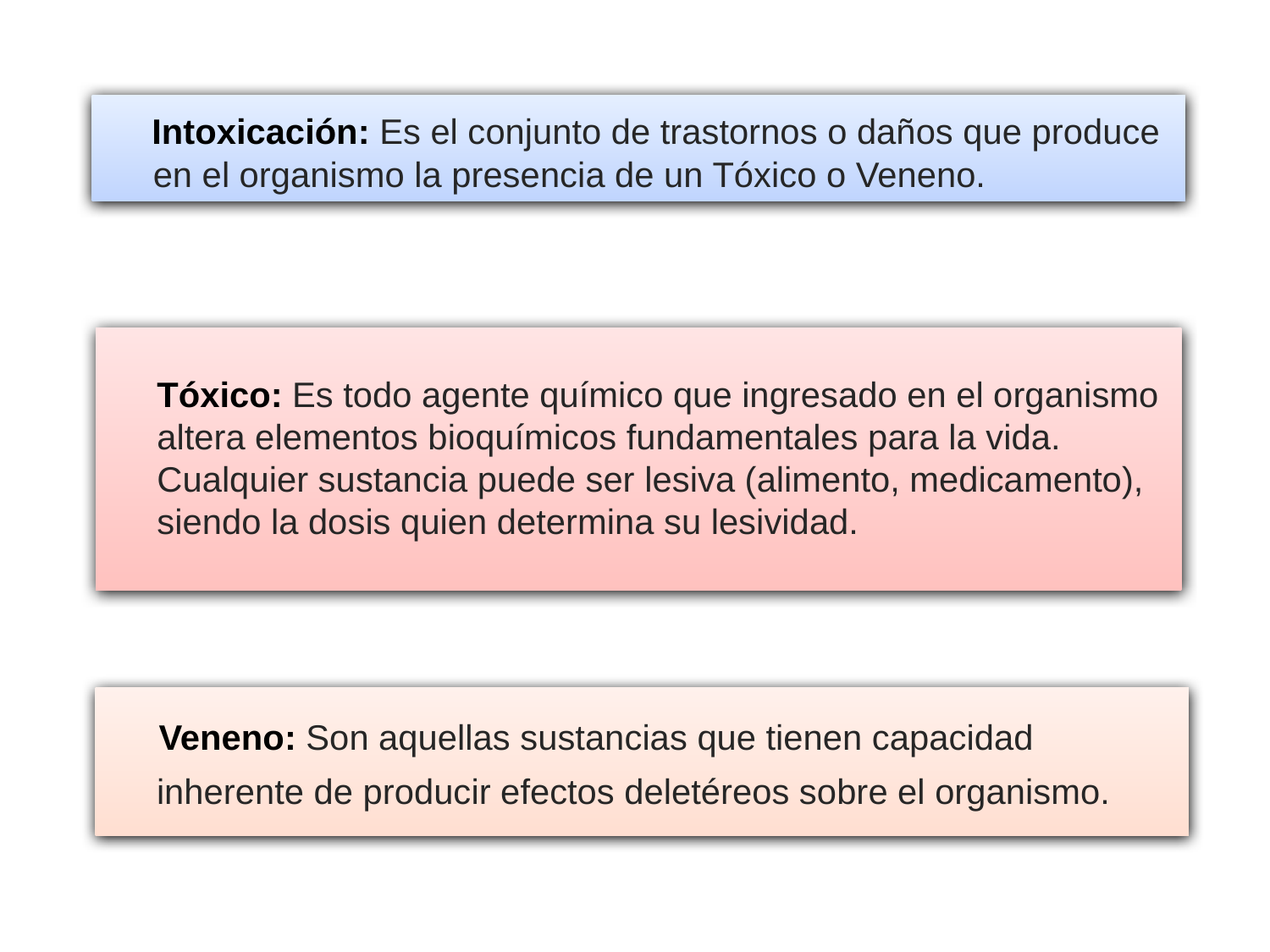

Intoxicación: Es el conjunto de trastornos o daños que produce
     en el organismo la presencia de un Tóxico o Veneno.

     Tóxico: Es todo agente químico que ingresado en el organismo
     altera elementos bioquímicos fundamentales para la vida.
     Cualquier sustancia puede ser lesiva (alimento, medicamento),
     siendo la dosis quien determina su lesividad.

    Veneno: Son aquellas sustancias que tienen capacidad
     inherente de producir efectos deletéreos sobre el organismo.